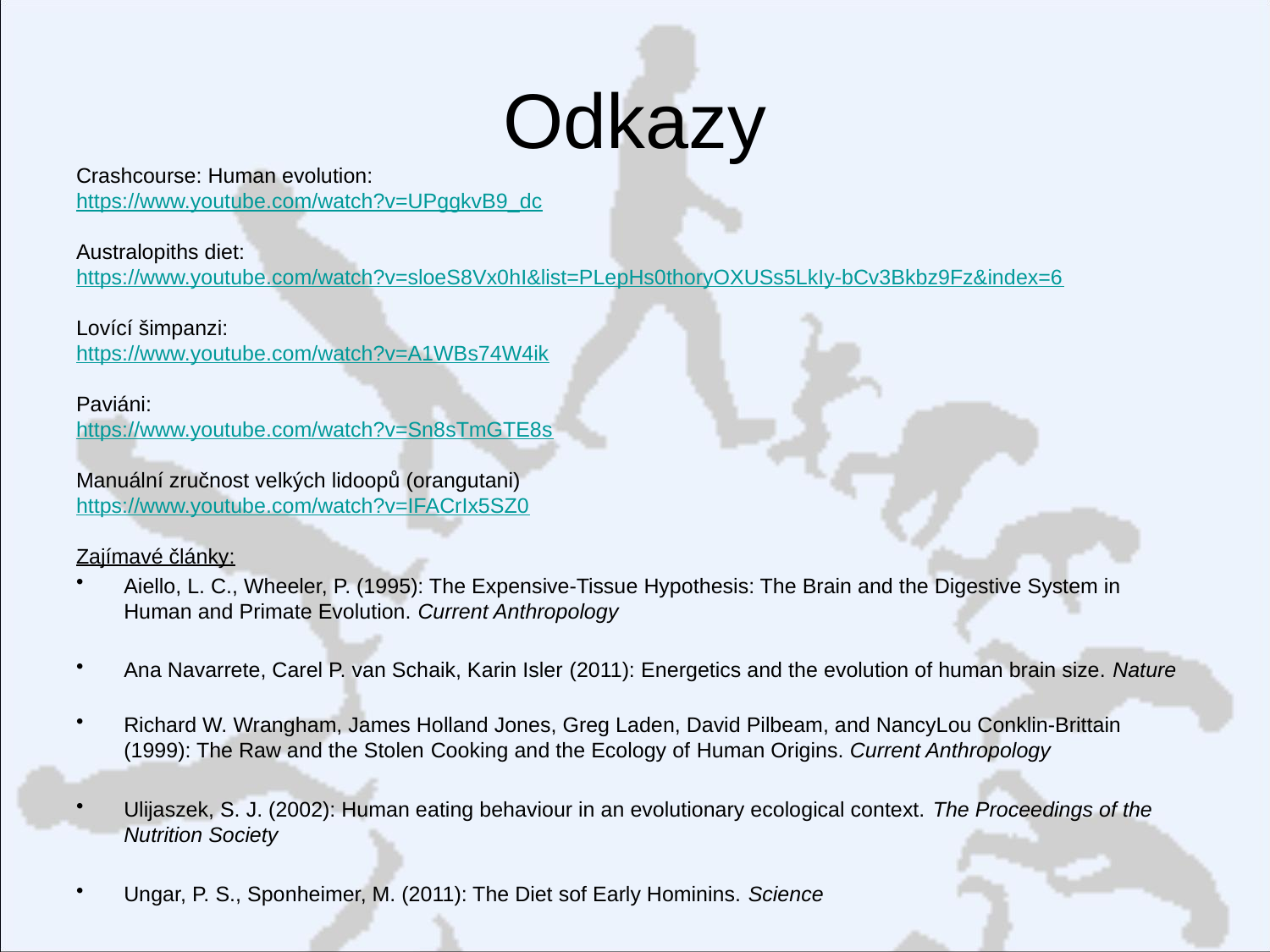

# Odkazy
Crashcourse: Human evolution:
https://www.youtube.com/watch?v=UPggkvB9_dc

Australopiths diet:
https://www.youtube.com/watch?v=sloeS8Vx0hI&list=PLepHs0thoryOXUSs5LkIy-bCv3Bkbz9Fz&index=6

Lovící šimpanzi:
https://www.youtube.com/watch?v=A1WBs74W4ik

Paviáni:
https://www.youtube.com/watch?v=Sn8sTmGTE8s

Manuální zručnost velkých lidoopů (orangutani)
https://www.youtube.com/watch?v=IFACrIx5SZ0

Zajímavé články:
Aiello, L. C., Wheeler, P. (1995): The Expensive-Tissue Hypothesis: The Brain and the Digestive System in Human and Primate Evolution. Current Anthropology

Ana Navarrete, Carel P. van Schaik, Karin Isler (2011): Energetics and the evolution of human brain size. Nature

Richard W. Wrangham, James Holland Jones, Greg Laden, David Pilbeam, and NancyLou Conklin-Brittain (1999): The Raw and the Stolen Cooking and the Ecology of Human Origins. Current Anthropology

Ulijaszek, S. J. (2002): Human eating behaviour in an evolutionary ecological context. The Proceedings of the Nutrition Society

Ungar, P. S., Sponheimer, M. (2011): The Diet sof Early Hominins. Science